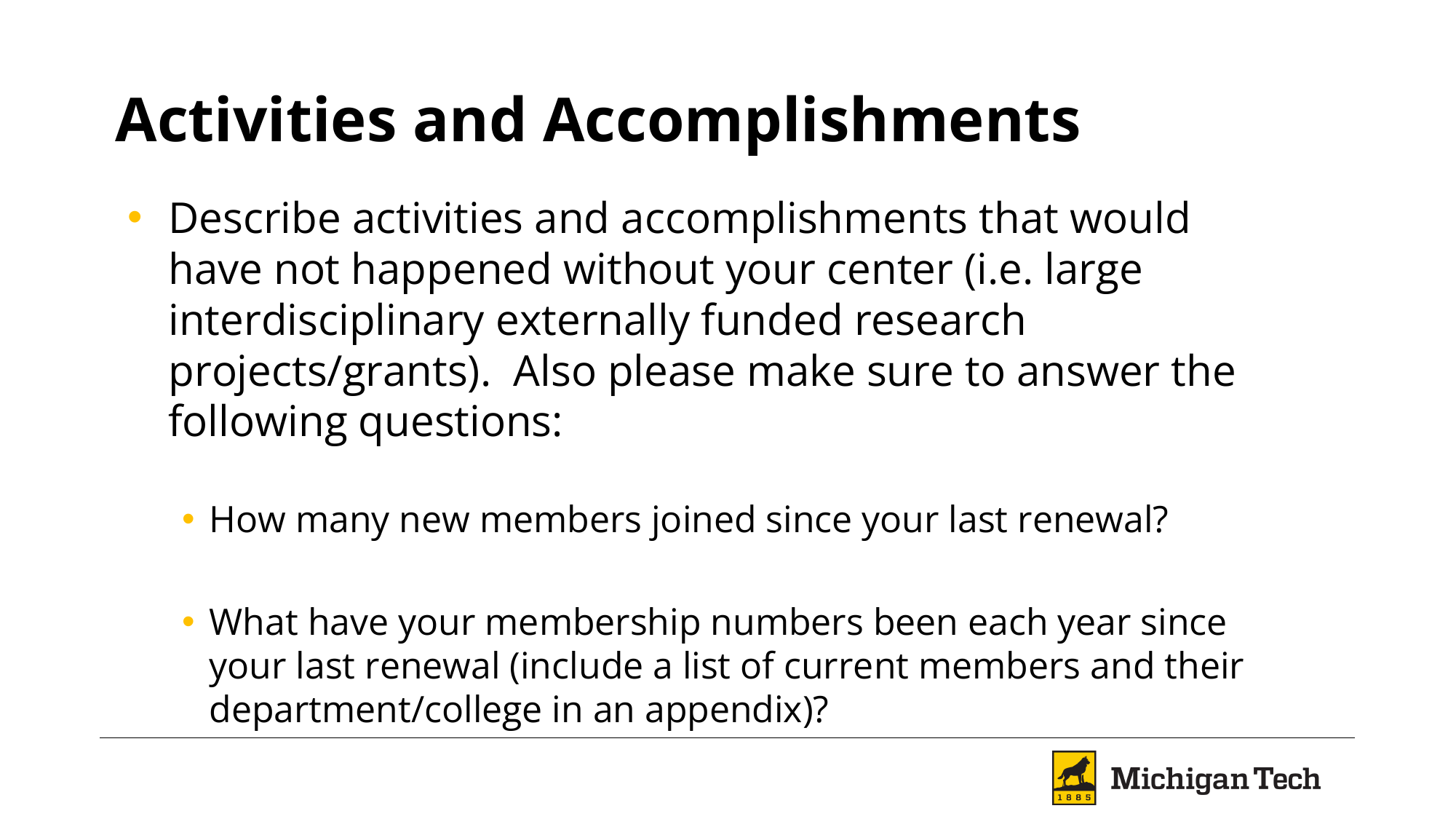

# Activities and Accomplishments
Describe activities and accomplishments that would have not happened without your center (i.e. large interdisciplinary externally funded research projects/grants).  Also please make sure to answer the following questions:

How many new members joined since your last renewal?

What have your membership numbers been each year since your last renewal (include a list of current members and their department/college in an appendix)?